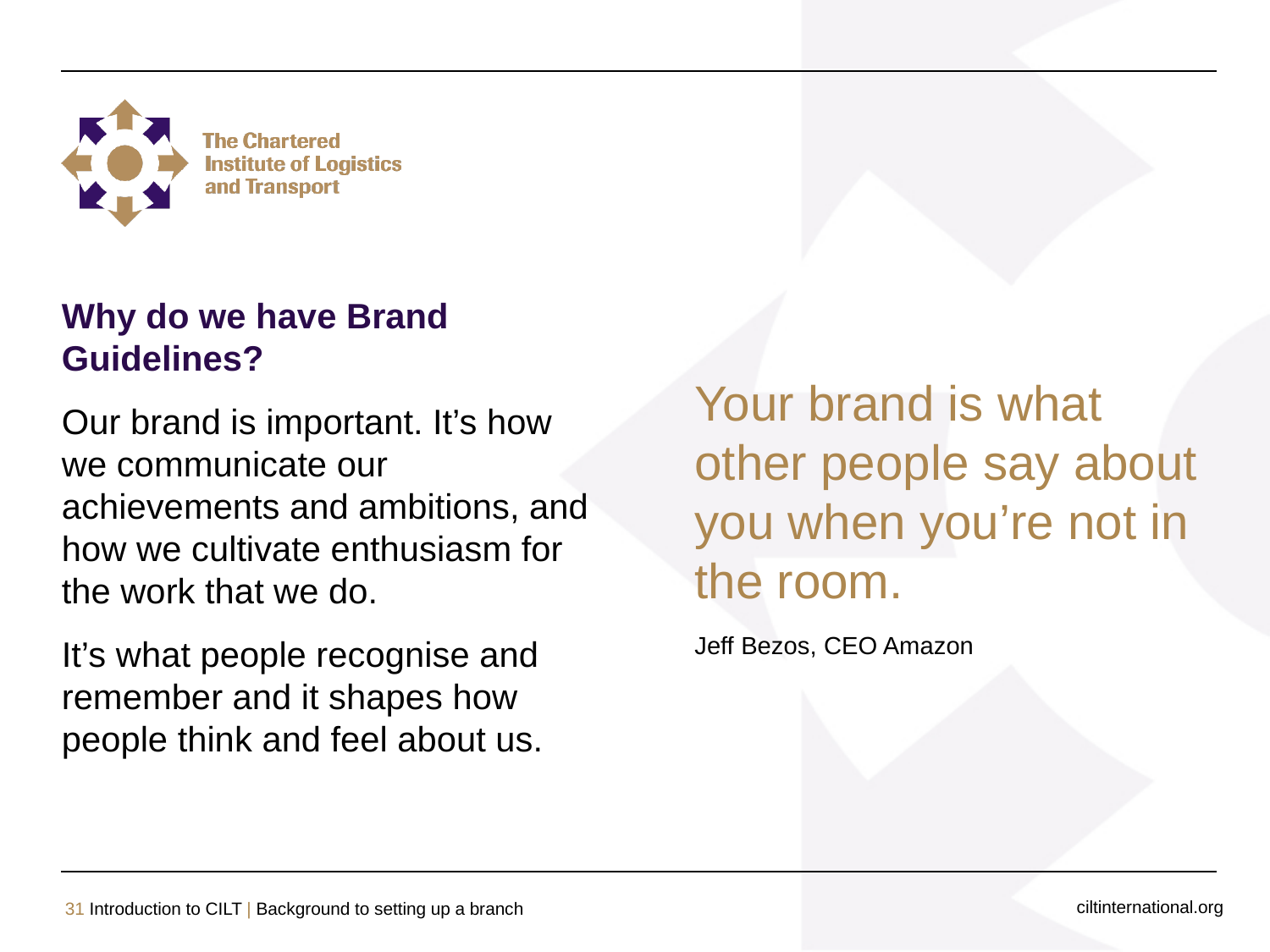

Why do we have Brand Guidelines?
Our brand is important. It’s how we communicate our achievements and ambitions, and how we cultivate enthusiasm for the work that we do.
It’s what people recognise and remember and it shapes how people think and feel about us.
Your brand is what
other people say about you when you’re not in the room.
Jeff Bezos, CEO Amazon